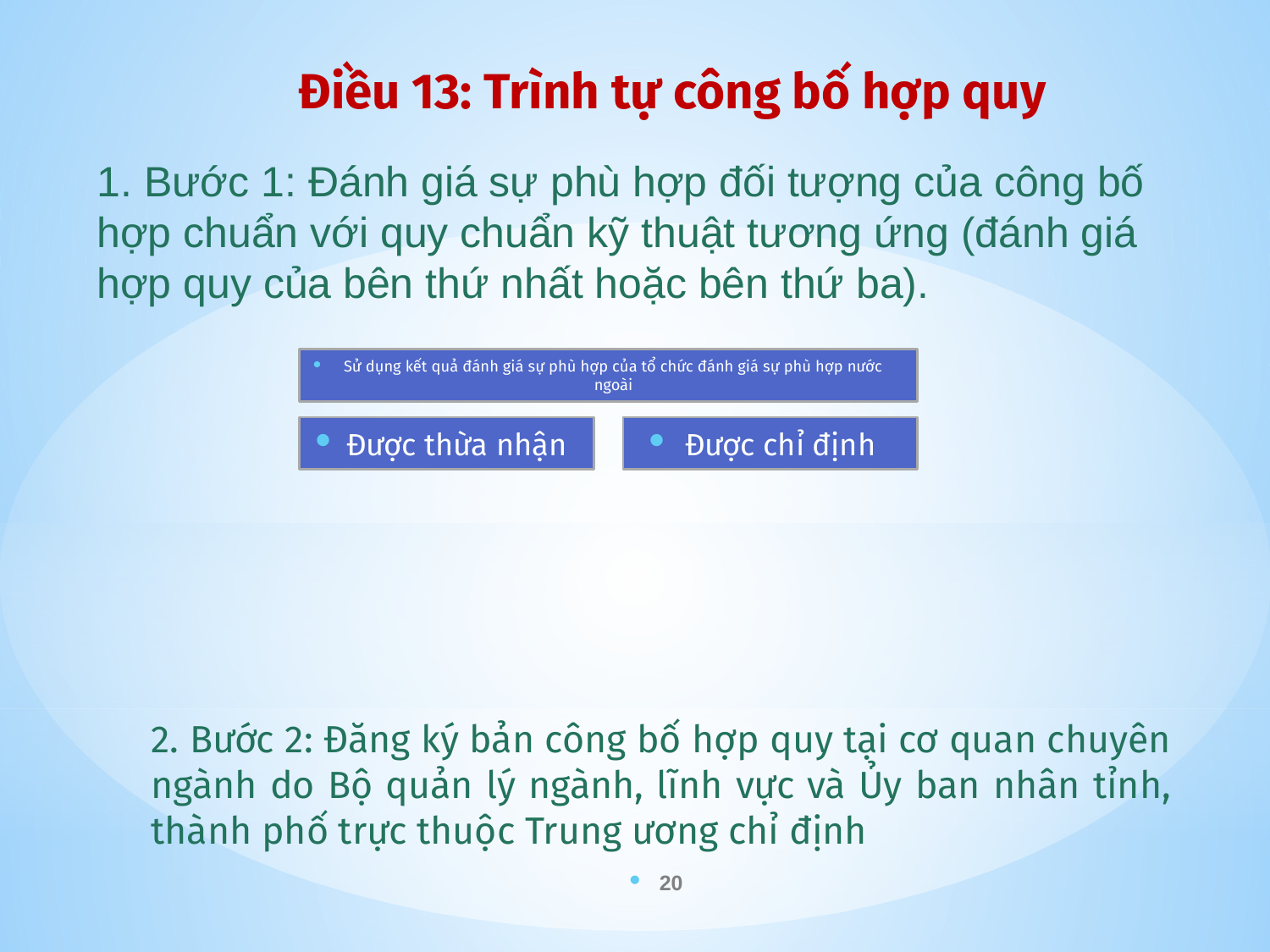

Điều 13: Trình tự công bố hợp quy
1. Bước 1: Đánh giá sự phù hợp đối tượng của công bố hợp chuẩn với quy chuẩn kỹ thuật tương ứng (đánh giá hợp quy của bên thứ nhất hoặc bên thứ ba).
Sử dụng kết quả đánh giá sự phù hợp của tổ chức đánh giá sự phù hợp nước ngoài
Được thừa nhận
Được chỉ định
2. Bước 2: Đăng ký bản công bố hợp quy tại cơ quan chuyên ngành do Bộ quản lý ngành, lĩnh vực và Ủy ban nhân tỉnh, thành phố trực thuộc Trung ương chỉ định
20